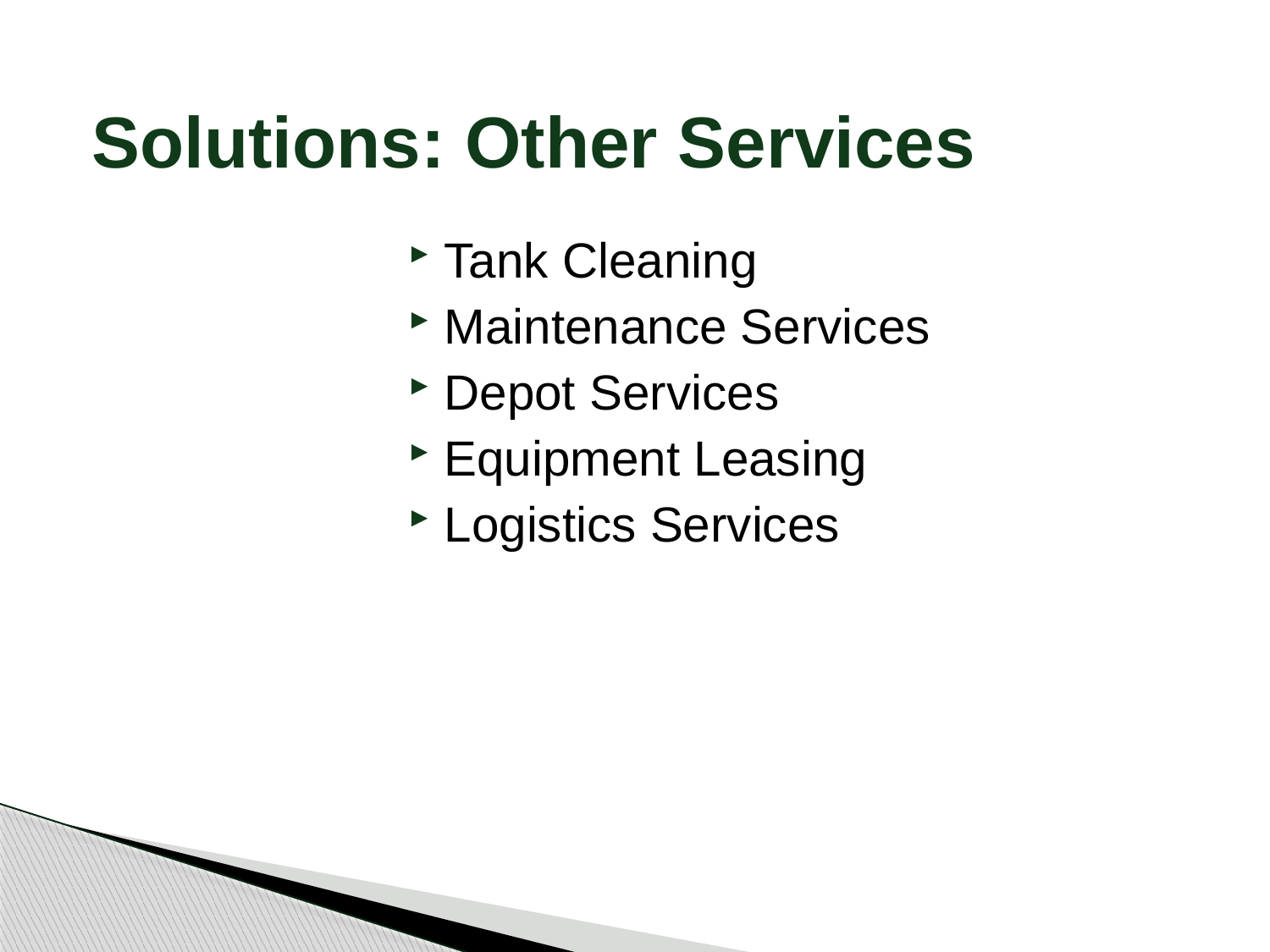

# Solutions: Other Services
Tank Cleaning
Maintenance Services
Depot Services
Equipment Leasing
Logistics Services